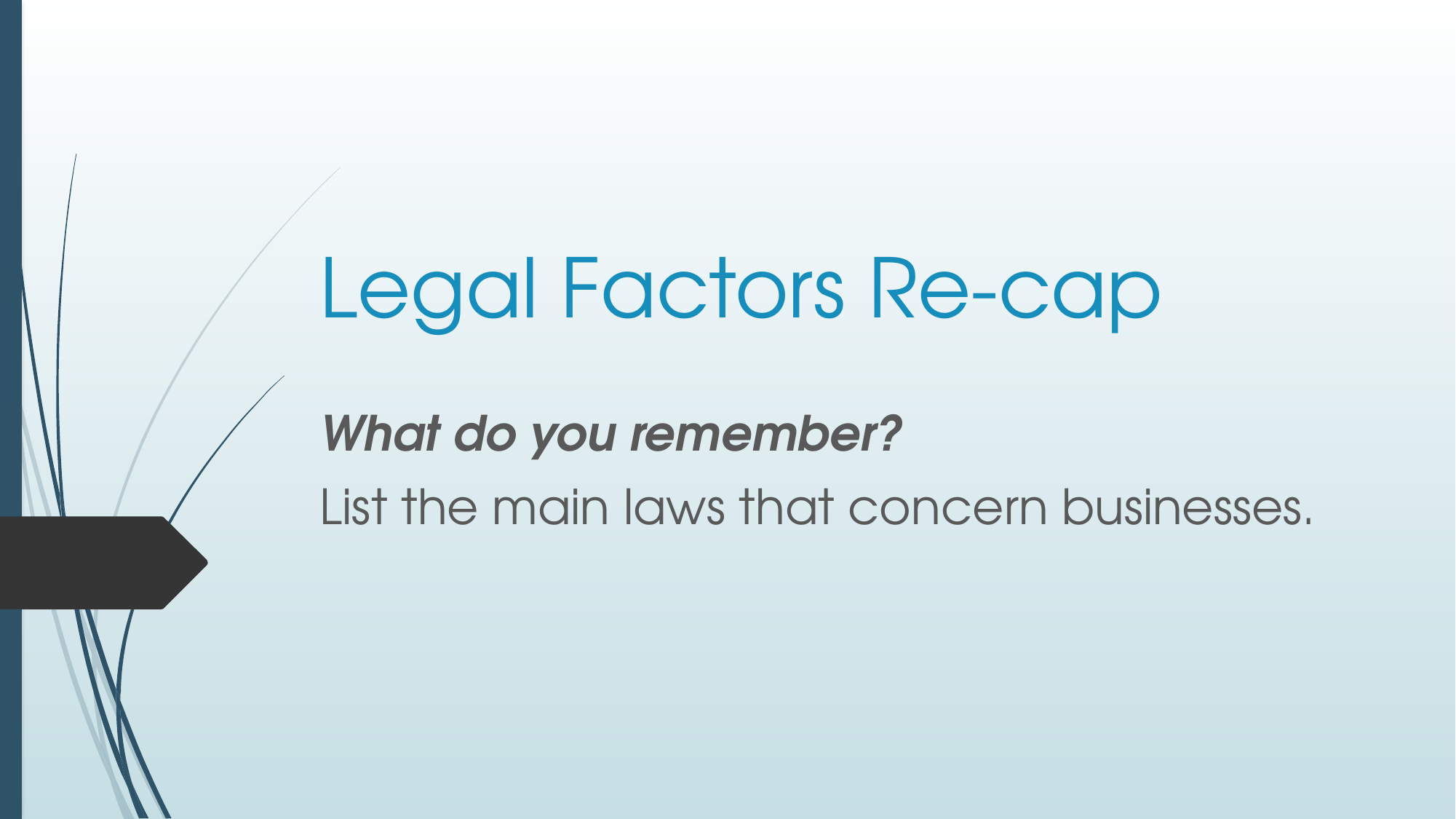

# Legal Factors Re-cap
What do you remember?
List the main laws that concern businesses.